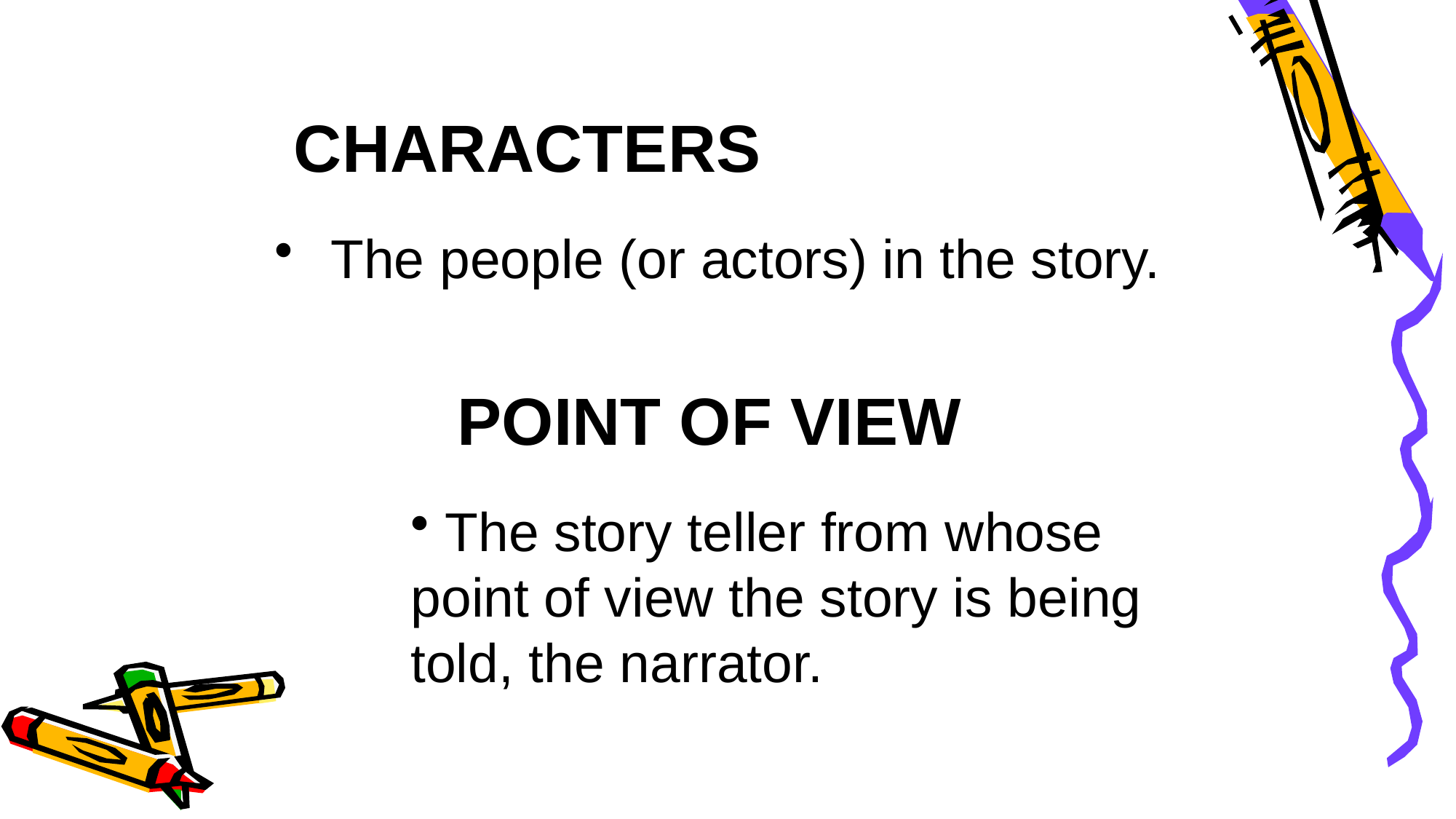

# CHARACTERS
 The people (or actors) in the story.
   POINT OF VIEW
 The story teller from whose point of view the story is being told, the narrator.